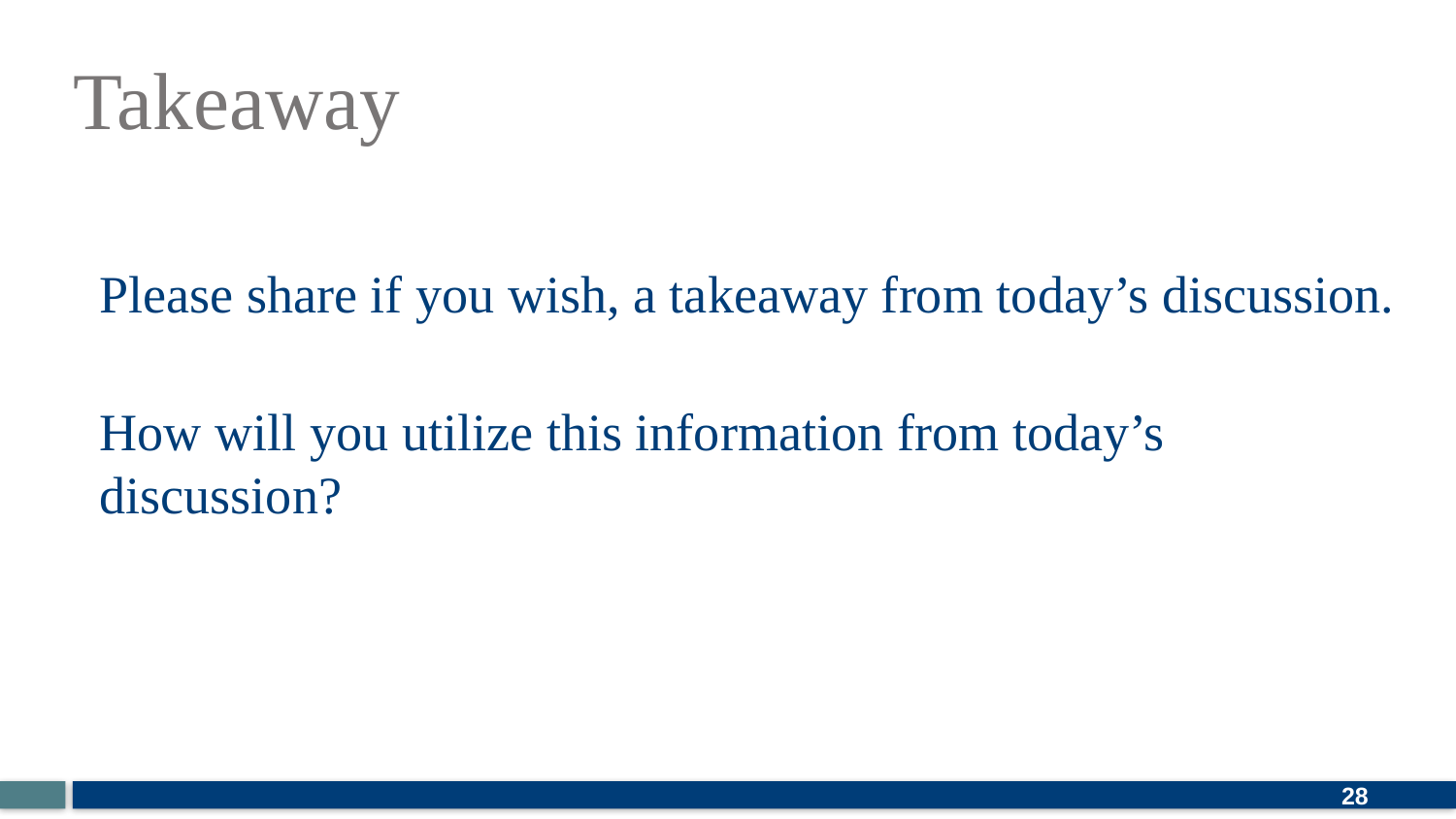

# Takeaway

Please share if you wish, a takeaway from today’s discussion.

How will you utilize this information from today’s discussion?

28
Protecting and promoting the health and safety of the people of Wisconsin